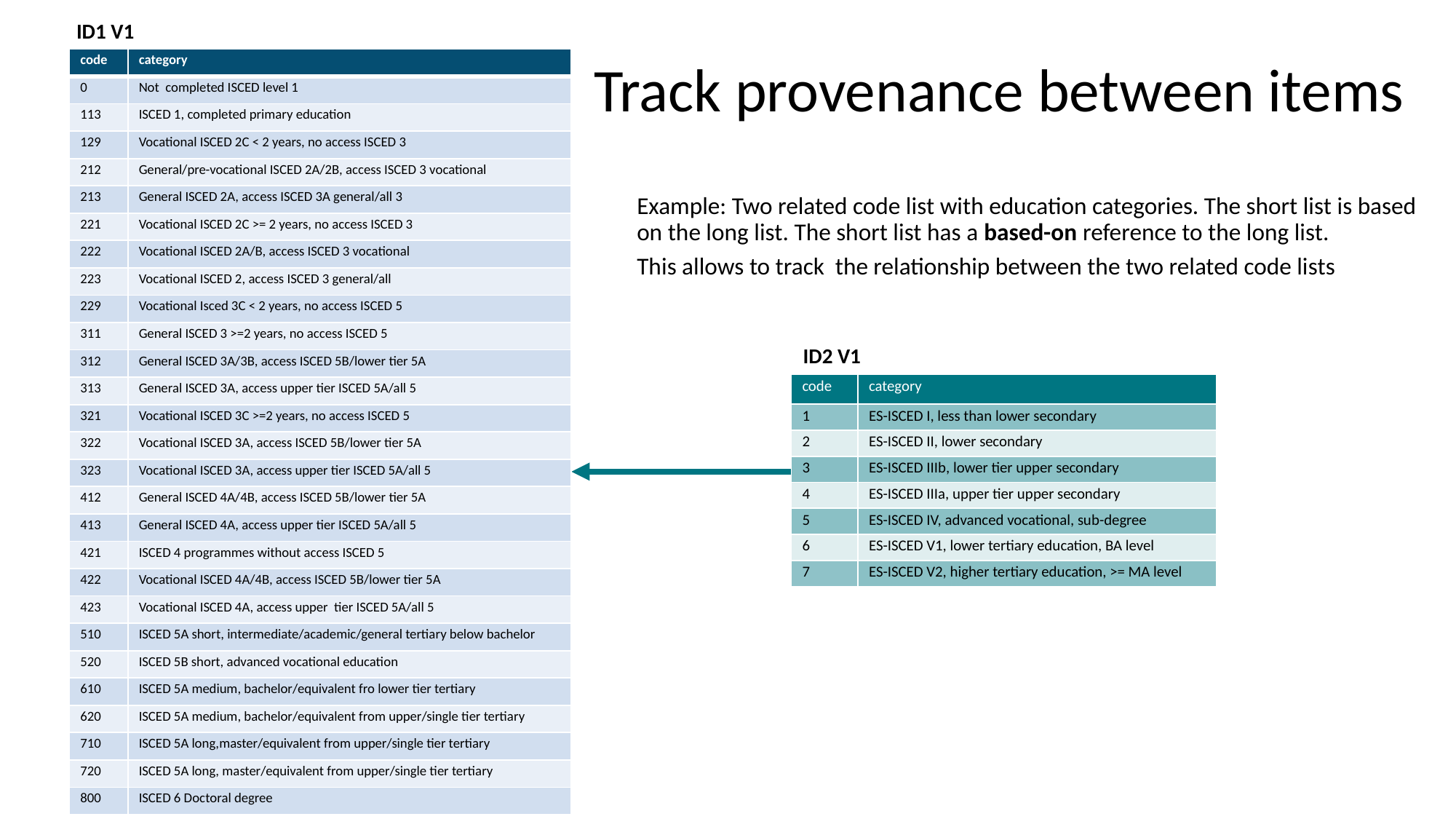

ID1 V1
# Track provenance between items
| code | category |
| --- | --- |
| 0 | Not completed ISCED level 1 |
| 113 | ISCED 1, completed primary education |
| 129 | Vocational ISCED 2C < 2 years, no access ISCED 3 |
| 212 | General/pre-vocational ISCED 2A/2B, access ISCED 3 vocational |
| 213 | General ISCED 2A, access ISCED 3A general/all 3 |
| 221 | Vocational ISCED 2C >= 2 years, no access ISCED 3 |
| 222 | Vocational ISCED 2A/B, access ISCED 3 vocational |
| 223 | Vocational ISCED 2, access ISCED 3 general/all |
| 229 | Vocational Isced 3C < 2 years, no access ISCED 5 |
| 311 | General ISCED 3 >=2 years, no access ISCED 5 |
| 312 | General ISCED 3A/3B, access ISCED 5B/lower tier 5A |
| 313 | General ISCED 3A, access upper tier ISCED 5A/all 5 |
| 321 | Vocational ISCED 3C >=2 years, no access ISCED 5 |
| 322 | Vocational ISCED 3A, access ISCED 5B/lower tier 5A |
| 323 | Vocational ISCED 3A, access upper tier ISCED 5A/all 5 |
| 412 | General ISCED 4A/4B, access ISCED 5B/lower tier 5A |
| 413 | General ISCED 4A, access upper tier ISCED 5A/all 5 |
| 421 | ISCED 4 programmes without access ISCED 5 |
| 422 | Vocational ISCED 4A/4B, access ISCED 5B/lower tier 5A |
| 423 | Vocational ISCED 4A, access upper tier ISCED 5A/all 5 |
| 510 | ISCED 5A short, intermediate/academic/general tertiary below bachelor |
| 520 | ISCED 5B short, advanced vocational education |
| 610 | ISCED 5A medium, bachelor/equivalent fro lower tier tertiary |
| 620 | ISCED 5A medium, bachelor/equivalent from upper/single tier tertiary |
| 710 | ISCED 5A long,master/equivalent from upper/single tier tertiary |
| 720 | ISCED 5A long, master/equivalent from upper/single tier tertiary |
| 800 | ISCED 6 Doctoral degree |

Example: Two related code list with education categories. The short list is based on the long list. The short list has a based-on reference to the long list.
This allows to track  the relationship between the two related code lists

ID2 V1
| code | category |
| --- | --- |
| 1 | ES-ISCED I, less than lower secondary |
| 2 | ES-ISCED II, lower secondary |
| 3 | ES-ISCED IIIb, lower tier upper secondary |
| 4 | ES-ISCED IIIa, upper tier upper secondary |
| 5 | ES-ISCED IV, advanced vocational, sub-degree |
| 6 | ES-ISCED V1, lower tertiary education, BA level |
| 7 | ES-ISCED V2, higher tertiary education, >= MA level |